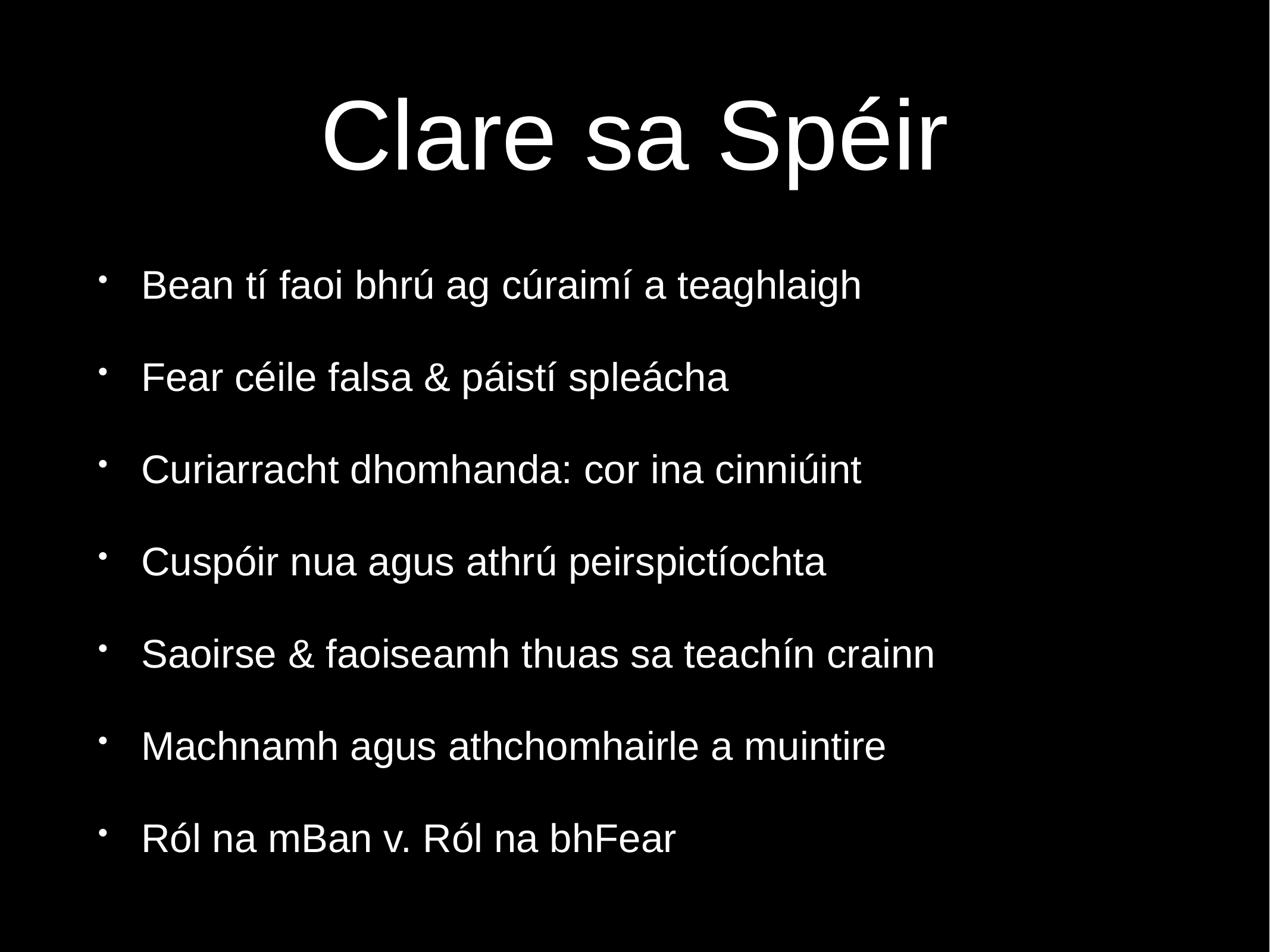

# Clare sa Spéir
Bean tí faoi bhrú ag cúraimí a teaghlaigh
Fear céile falsa & páistí spleácha
Curiarracht dhomhanda: cor ina cinniúint
Cuspóir nua agus athrú peirspictíochta
Saoirse & faoiseamh thuas sa teachín crainn
Machnamh agus athchomhairle a muintire
Ról na mBan v. Ról na bhFear